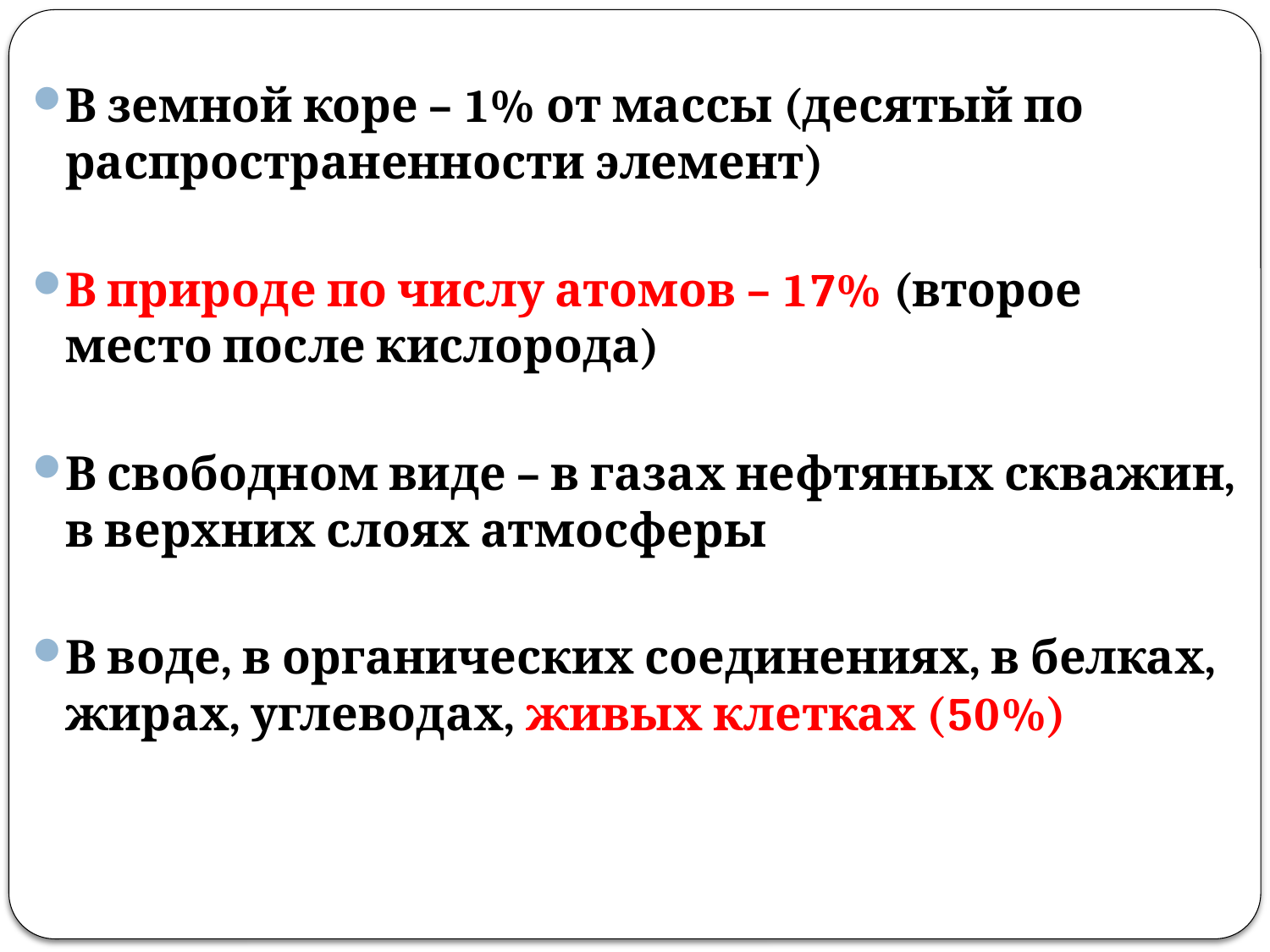

#
В земной коре – 1% от массы (десятый по распространенности элемент)

В природе по числу атомов – 17% (второе место после кислорода)

В свободном виде – в газах нефтяных скважин, в верхних слоях атмосферы

В воде, в органических соединениях, в белках, жирах, углеводах, живых клетках (50%)